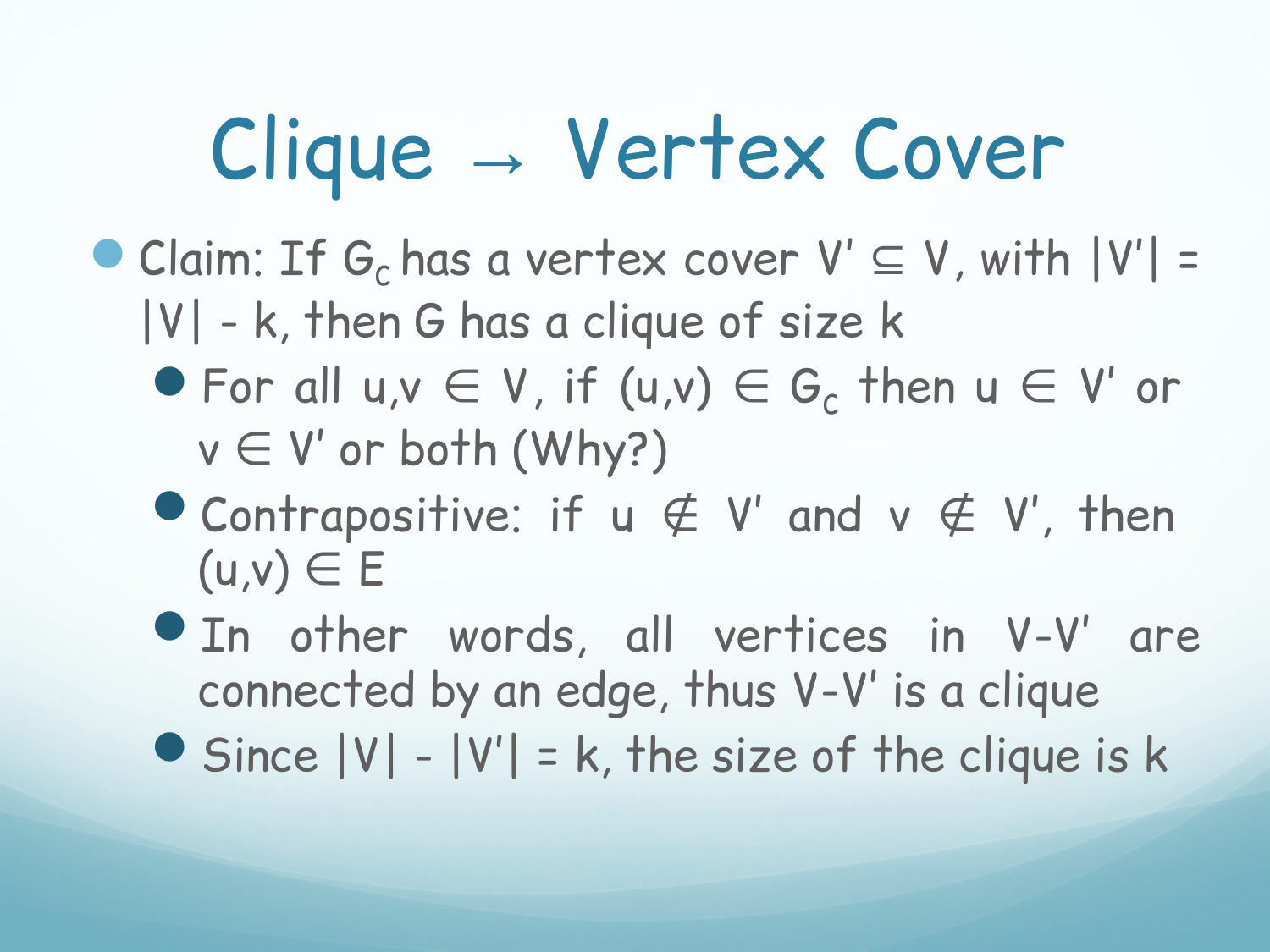

# Clique → Vertex Cover
Claim: If GC has a vertex cover V’ ⊆ V, with |V’| = |V| - k, then G has a clique of size k
For all u,v ∈ V, if (u,v) ∈ GC then u ∈ V’ or
v ∈ V’ or both (Why?)
Contrapositive: if u ∉ V’ and v ∉ V’, then
(u,v) ∈ E
In other words, all vertices in V-V’ are connected by an edge, thus V-V’ is a clique
Since |V| - |V’| = k, the size of the clique is k